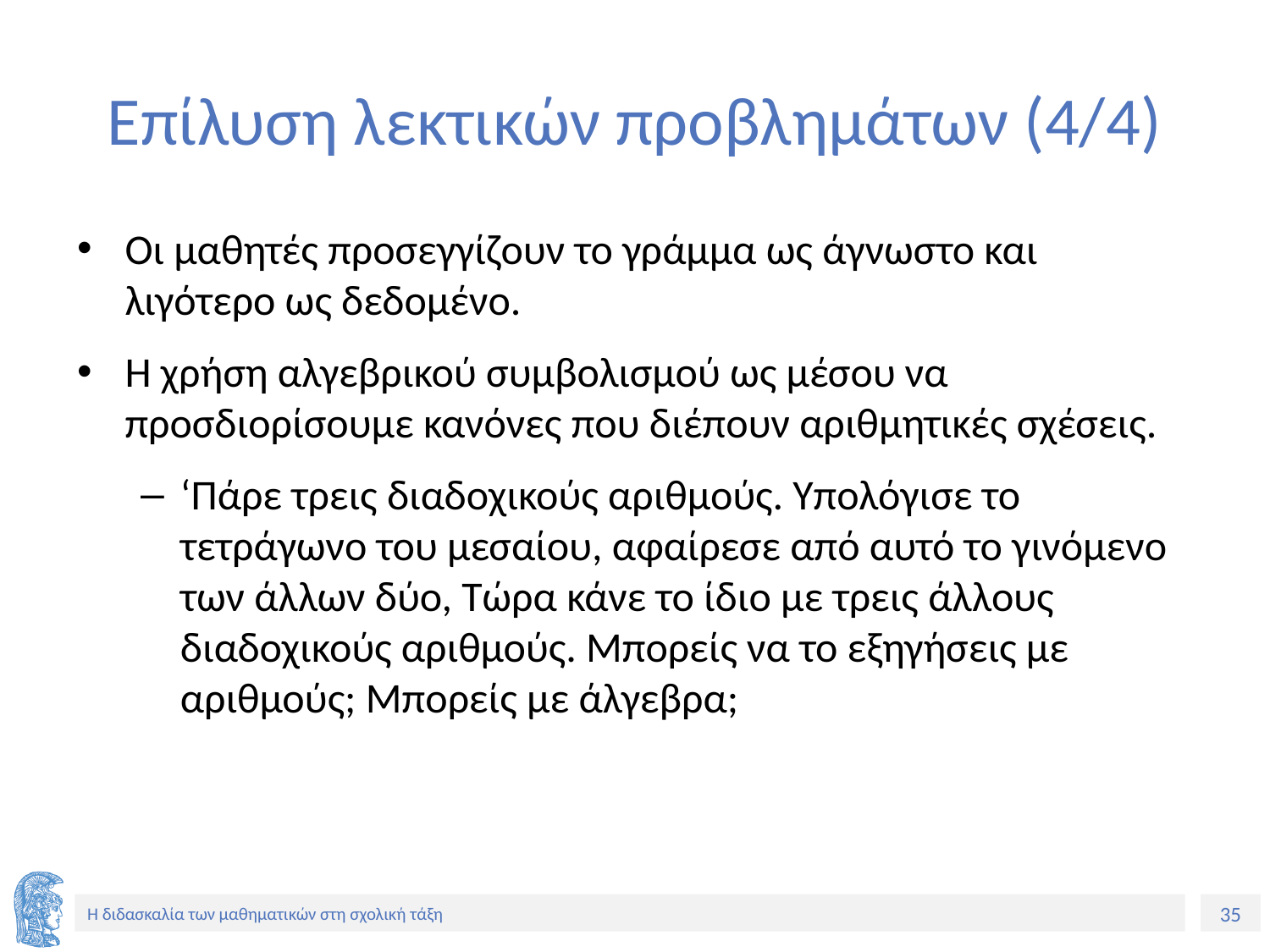

# Επίλυση λεκτικών προβλημάτων (4/4)
Οι μαθητές προσεγγίζουν το γράμμα ως άγνωστο και λιγότερο ως δεδομένο.
Η χρήση αλγεβρικού συμβολισμού ως μέσου να προσδιορίσουμε κανόνες που διέπουν αριθμητικές σχέσεις.
‘Πάρε τρεις διαδοχικούς αριθμούς. Υπολόγισε το τετράγωνο του μεσαίου, αφαίρεσε από αυτό το γινόμενο των άλλων δύο, Τώρα κάνε το ίδιο με τρεις άλλους διαδοχικούς αριθμούς. Μπορείς να το εξηγήσεις με αριθμούς; Μπορείς με άλγεβρα;